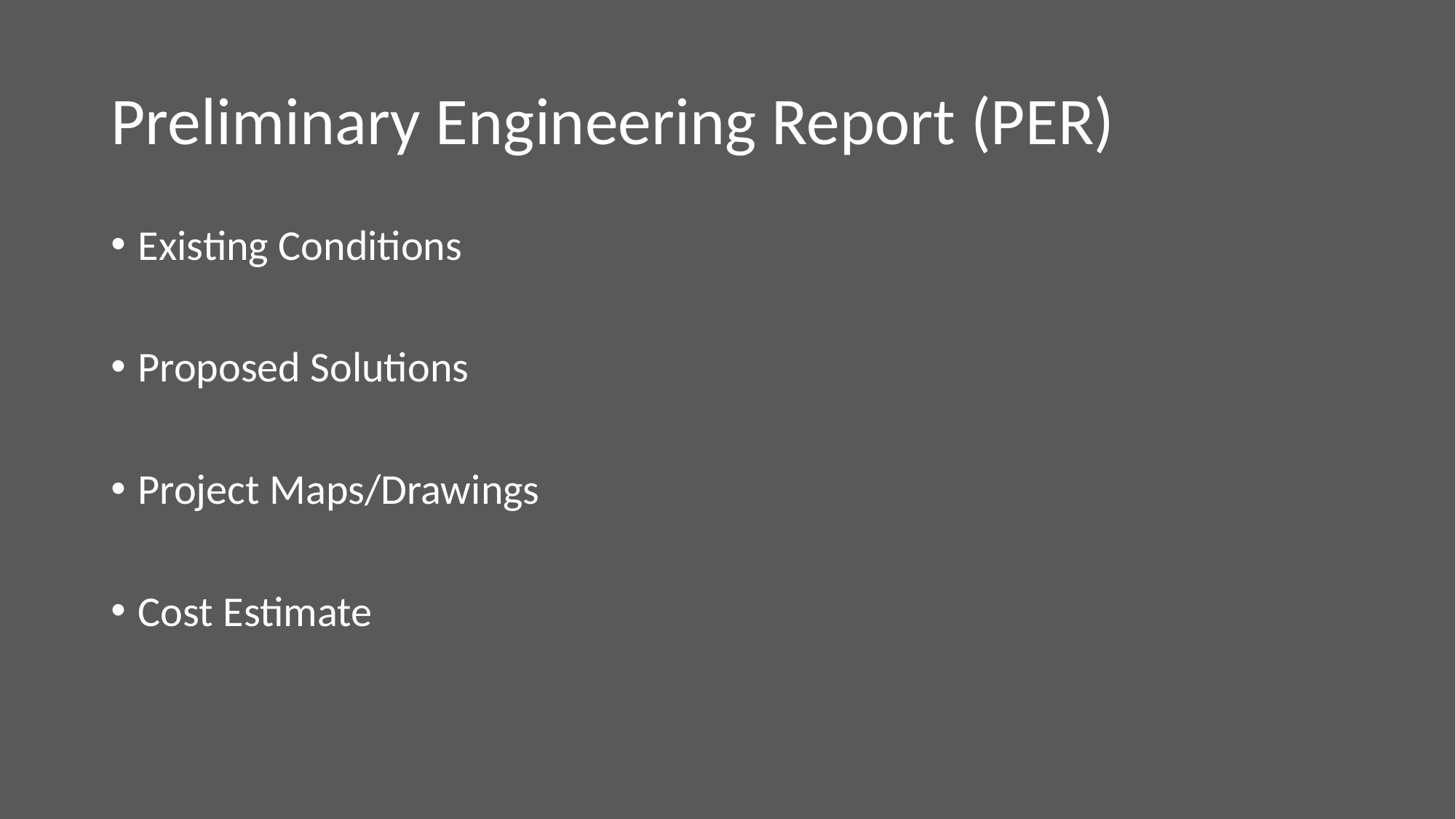

# Preliminary Engineering Report (PER)
Existing Conditions

Proposed Solutions

Project Maps/Drawings

Cost Estimate